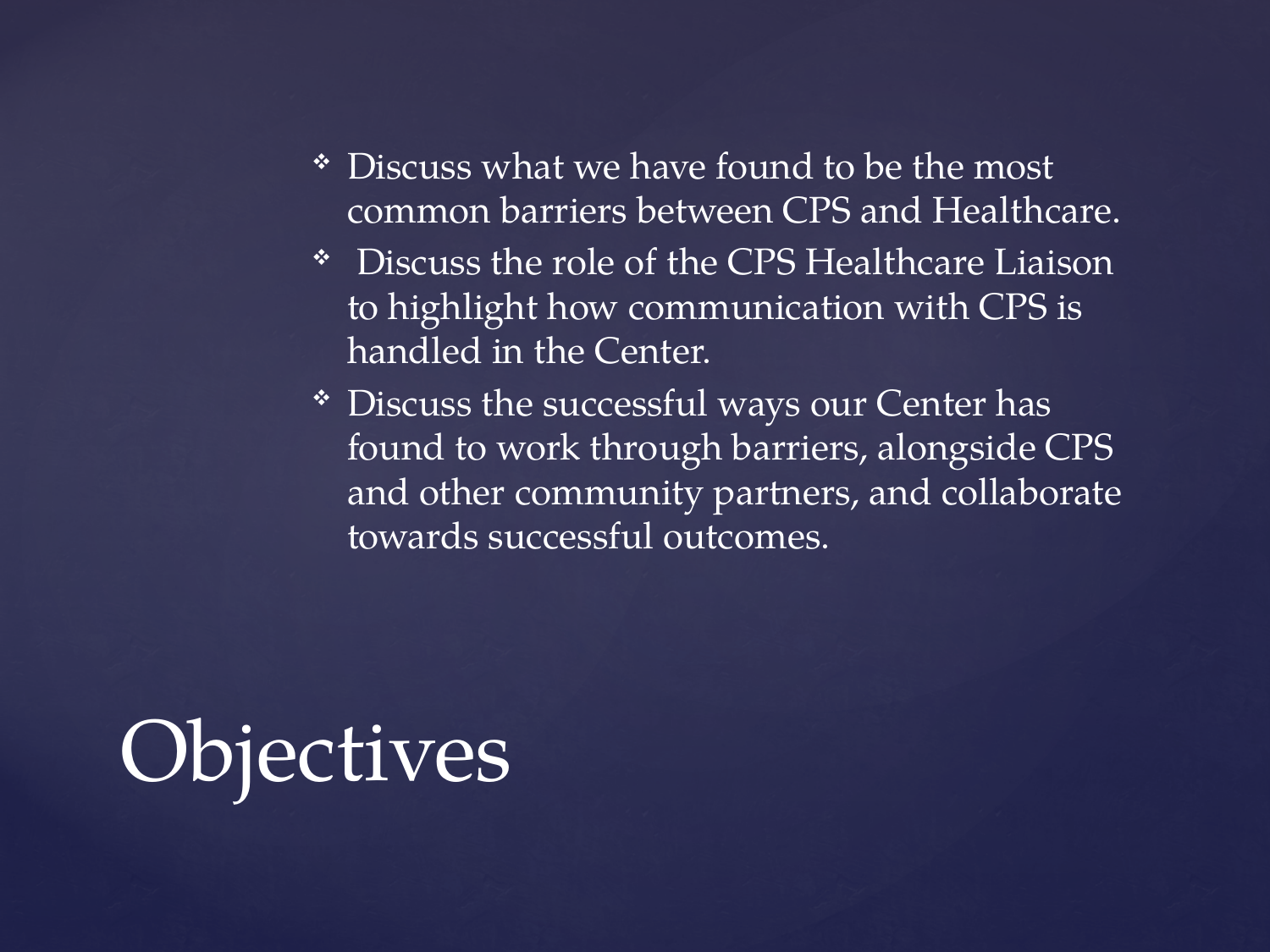

Discuss what we have found to be the most common barriers between CPS and Healthcare.
 Discuss the role of the CPS Healthcare Liaison to highlight how communication with CPS is handled in the Center.
Discuss the successful ways our Center has found to work through barriers, alongside CPS and other community partners, and collaborate towards successful outcomes.
# Objectives